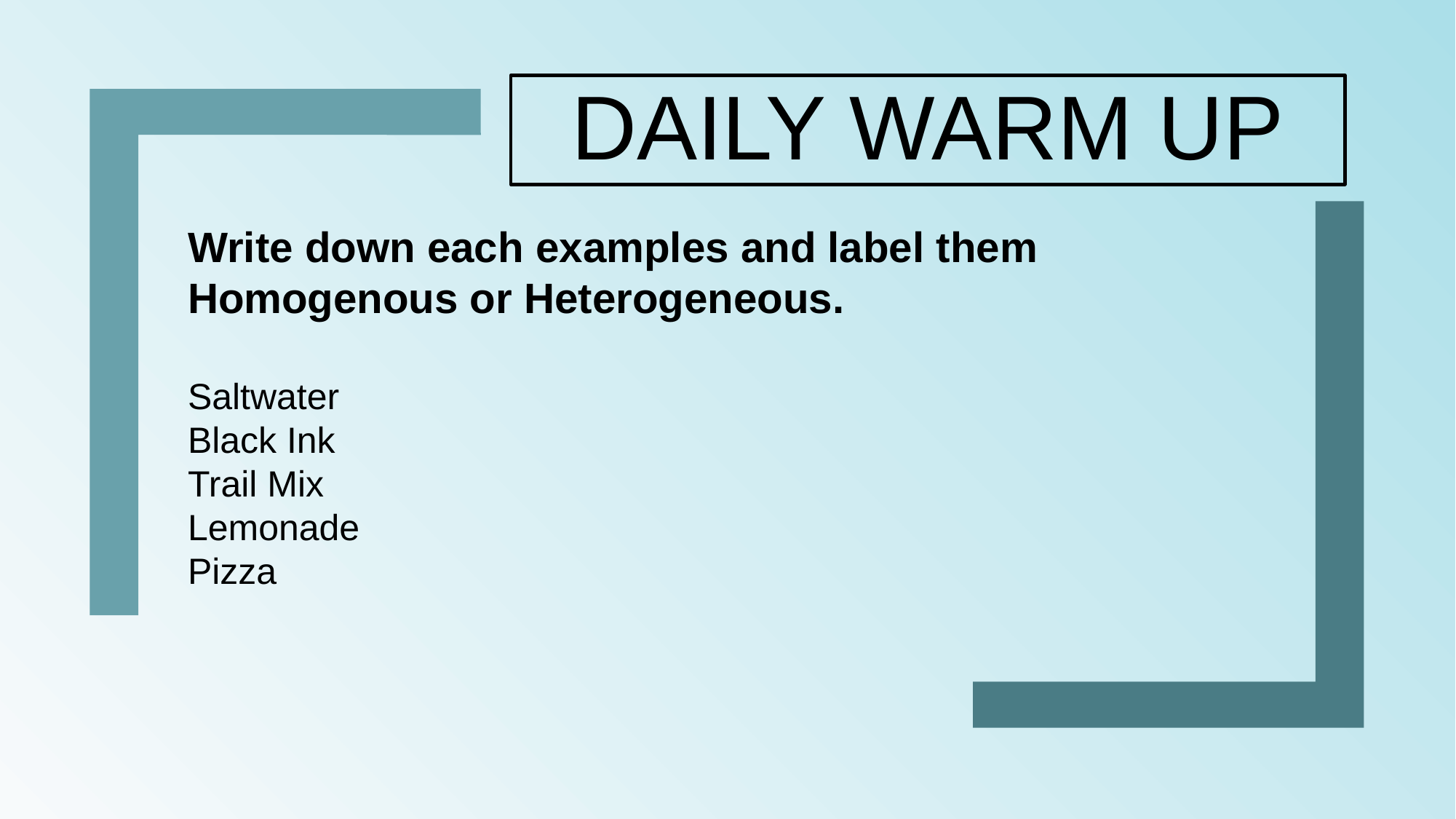

# Daily Warm Up

Write down each examples and label them Homogenous or Heterogeneous.

Saltwater
Black Ink
Trail Mix
Lemonade
Pizza